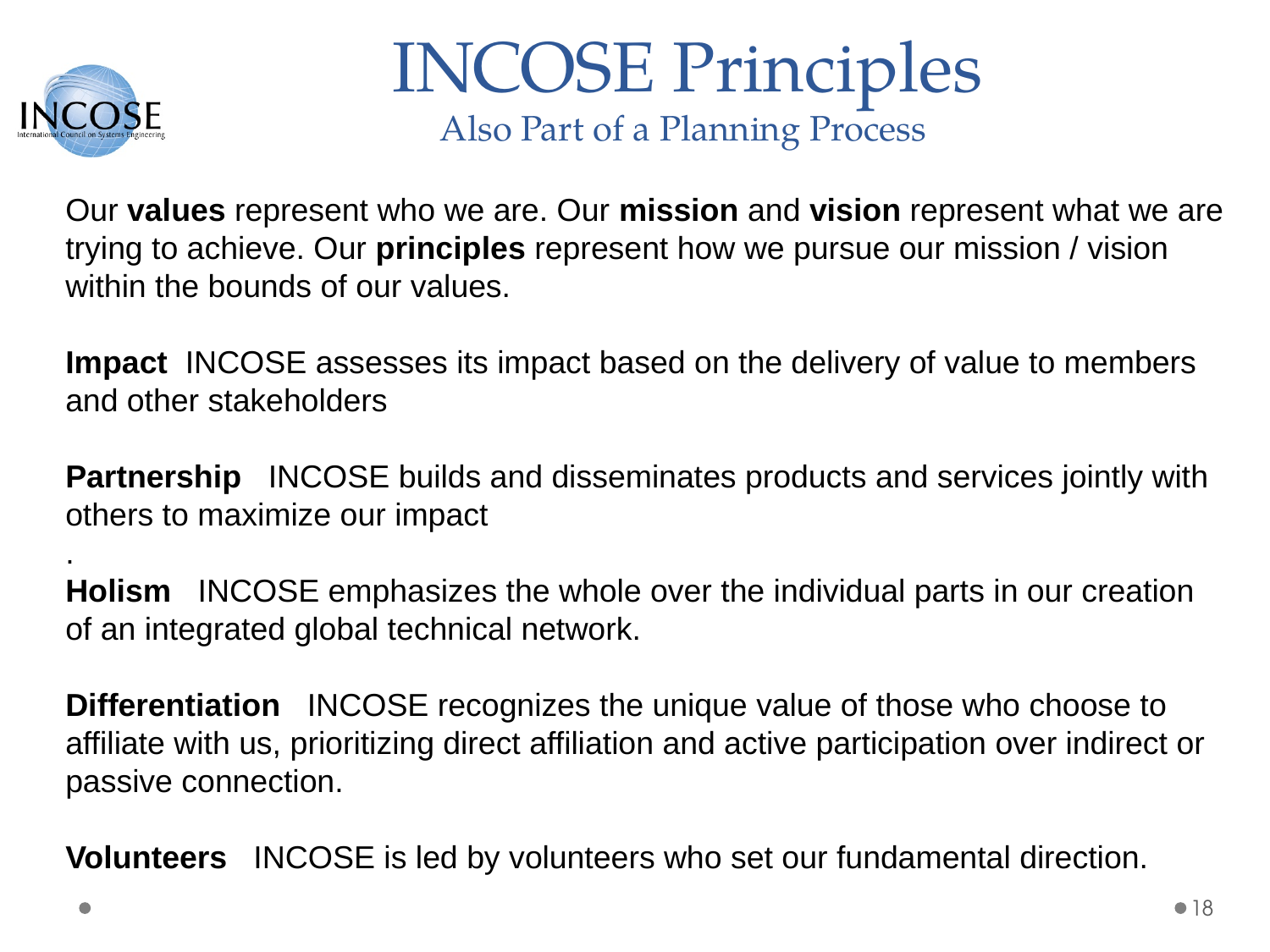

# INCOSE Principles Also Part of a Planning Process
Our values represent who we are. Our mission and vision represent what we are trying to achieve. Our principles represent how we pursue our mission / vision within the bounds of our values.

Impact  INCOSE assesses its impact based on the delivery of value to members and other stakeholders

Partnership   INCOSE builds and disseminates products and services jointly with others to maximize our impact
.
Holism   INCOSE emphasizes the whole over the individual parts in our creation of an integrated global technical network.

Differentiation   INCOSE recognizes the unique value of those who choose to affiliate with us, prioritizing direct affiliation and active participation over indirect or passive connection.

Volunteers   INCOSE is led by volunteers who set our fundamental direction.
18